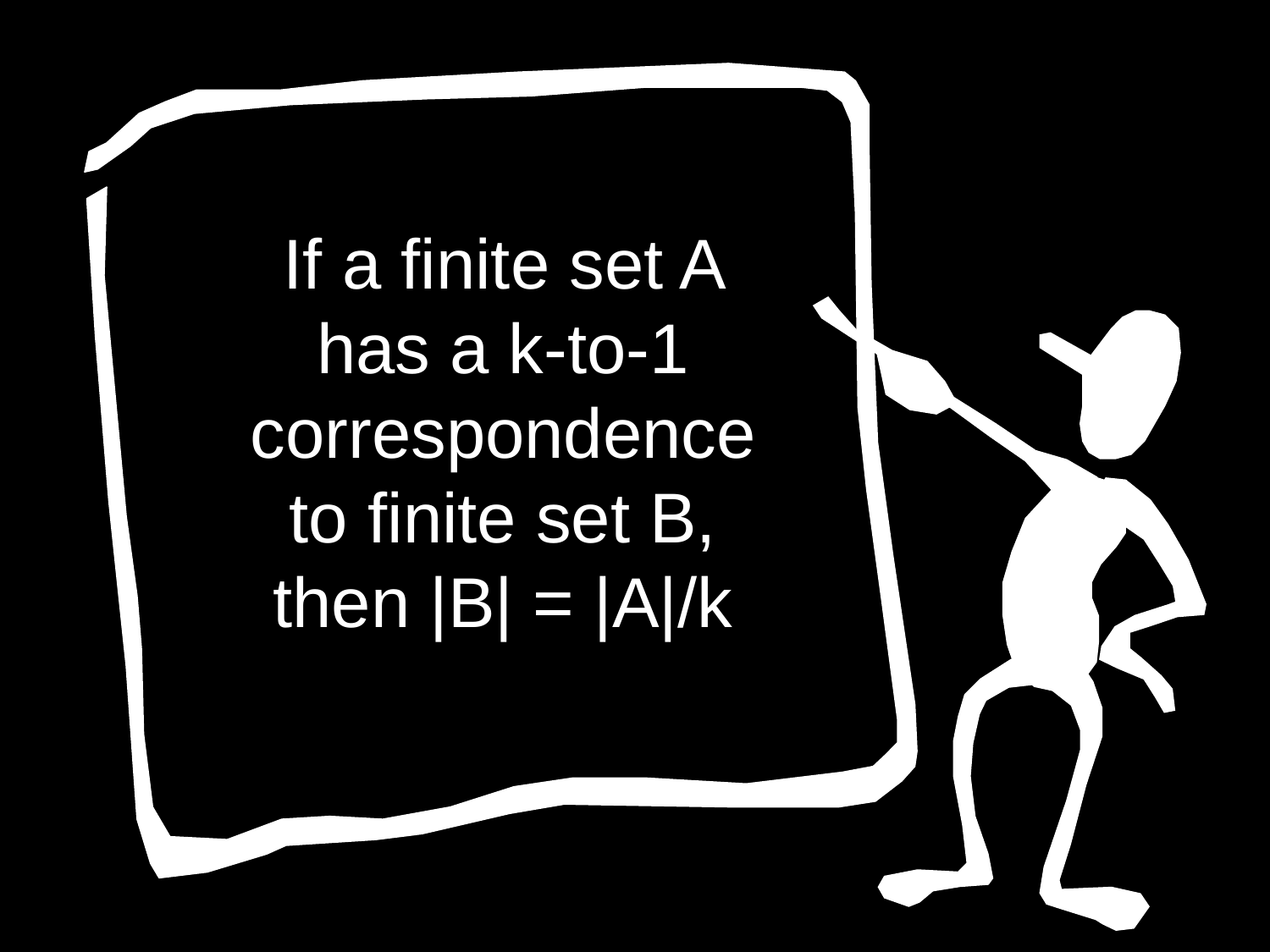

If a finite set A has a k-to-1 correspondence to finite set B, then |B| = |A|/k